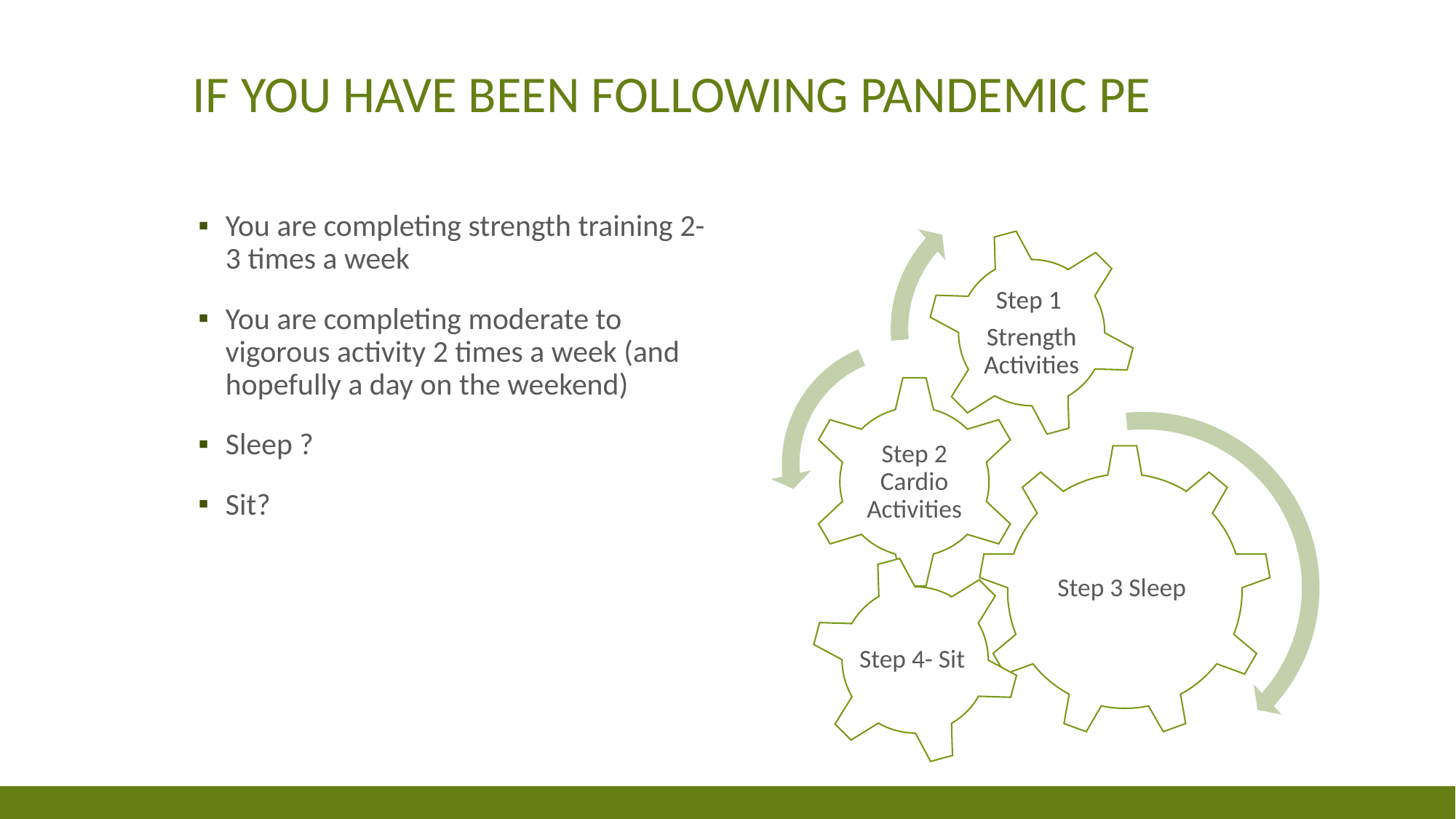

# If you have been following Pandemic PE
You are completing strength training 2-3 times a week
You are completing moderate to vigorous activity 2 times a week (and hopefully a day on the weekend)
Sleep ?
Sit?

Step 3 Sleep
Step 2 Cardio Activities
Step 1
Strength Activities

Step 4- Sit